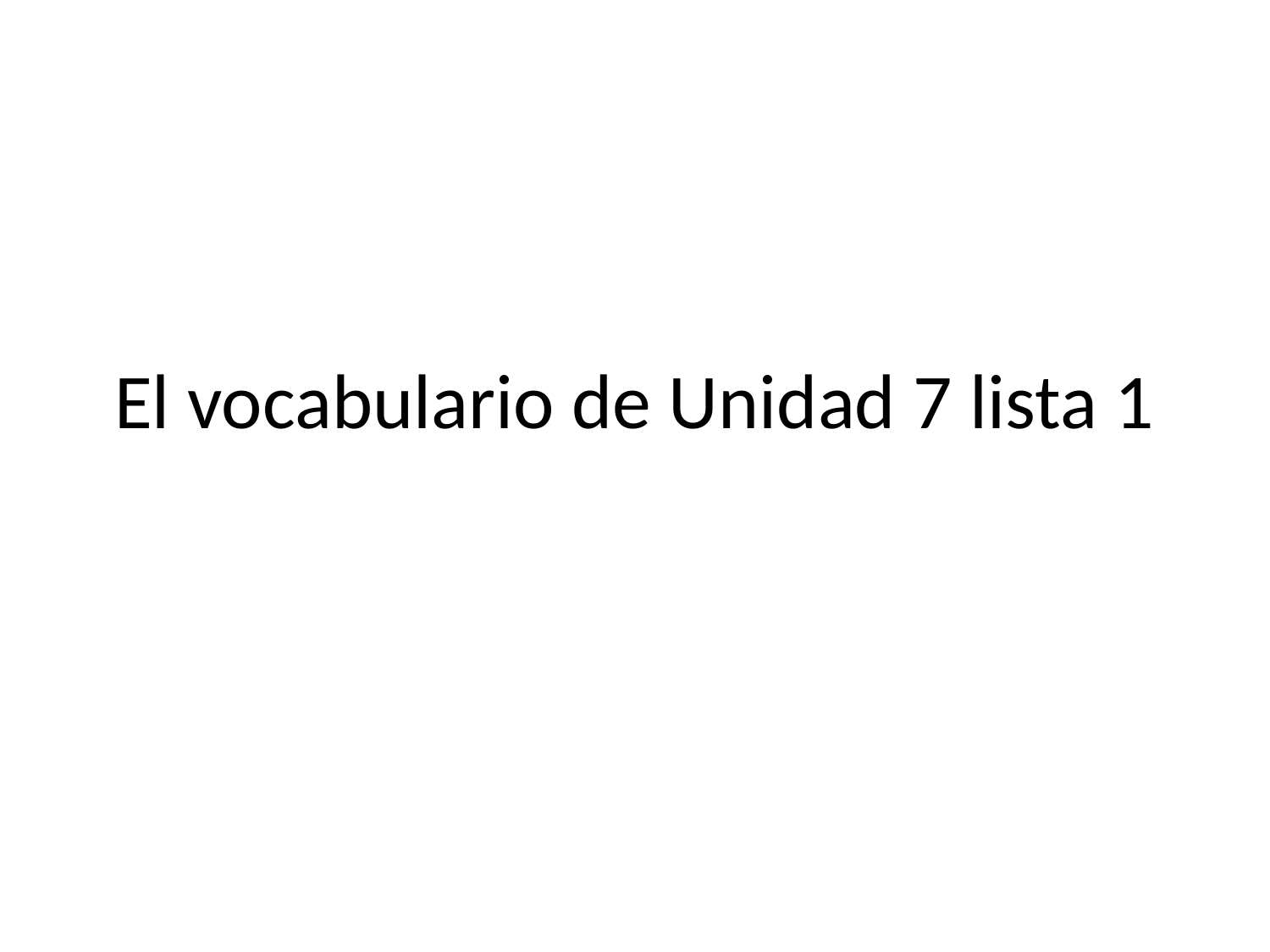

# El vocabulario de Unidad 7 lista 1